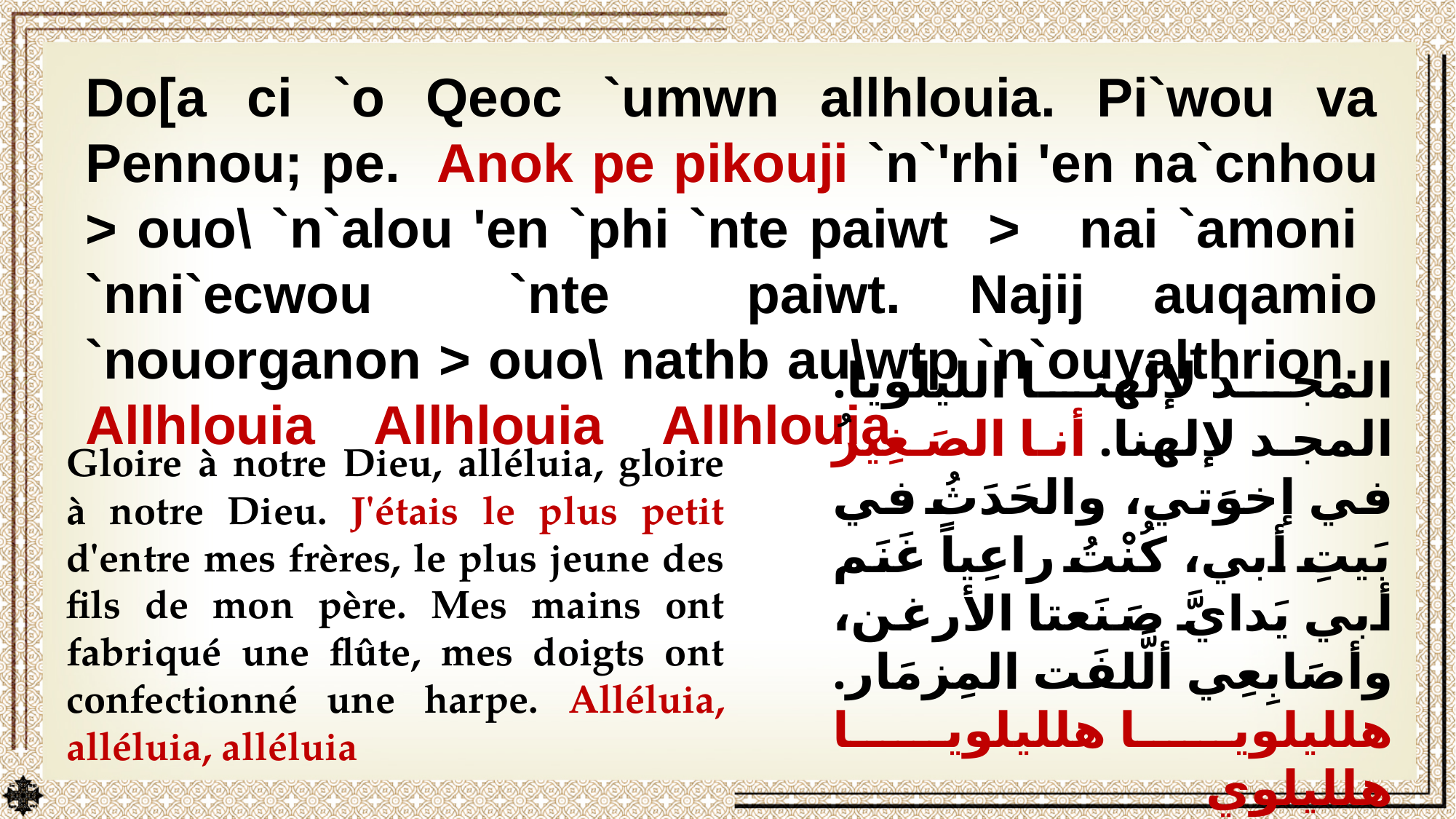

Do[a ci `o Qeoc `umwn allhlouia. Pi`wou va Pennou; pe.  Anok pe pikouji `n`'rhi 'en na`cnhou > ouo\ `n`alou 'en `phi `nte paiwt  >   nai `amoni  `nni`ecwou  `nte  paiwt. Najij auqamio `nouorganon > ouo\ nathb au\wtp `n`ouyalthrion.  Allhlouia    Allhlouia    Allhlouia

Gloire à notre Dieu, alléluia, gloire à notre Dieu. J'étais le plus petit d'entre mes frères, le plus jeune des fils de mon père. Mes mains ont fabriqué une flûte, mes doigts ont confectionné une harpe. Alléluia, alléluia, alléluia
المجد لإلهنا الليلويا. المجد لإلهنا. أنا الصَغِيرُ في إخوَتي، والحَدَثُ في بَيتِ أبي، كُنْتُ راعِياً غَنَم أبي يَدايَّ صَنَعتا الأرغن، وأصَابِعِي ألَّلفَت المِزمَار. هلليلويا هلليلويا هلليلوي